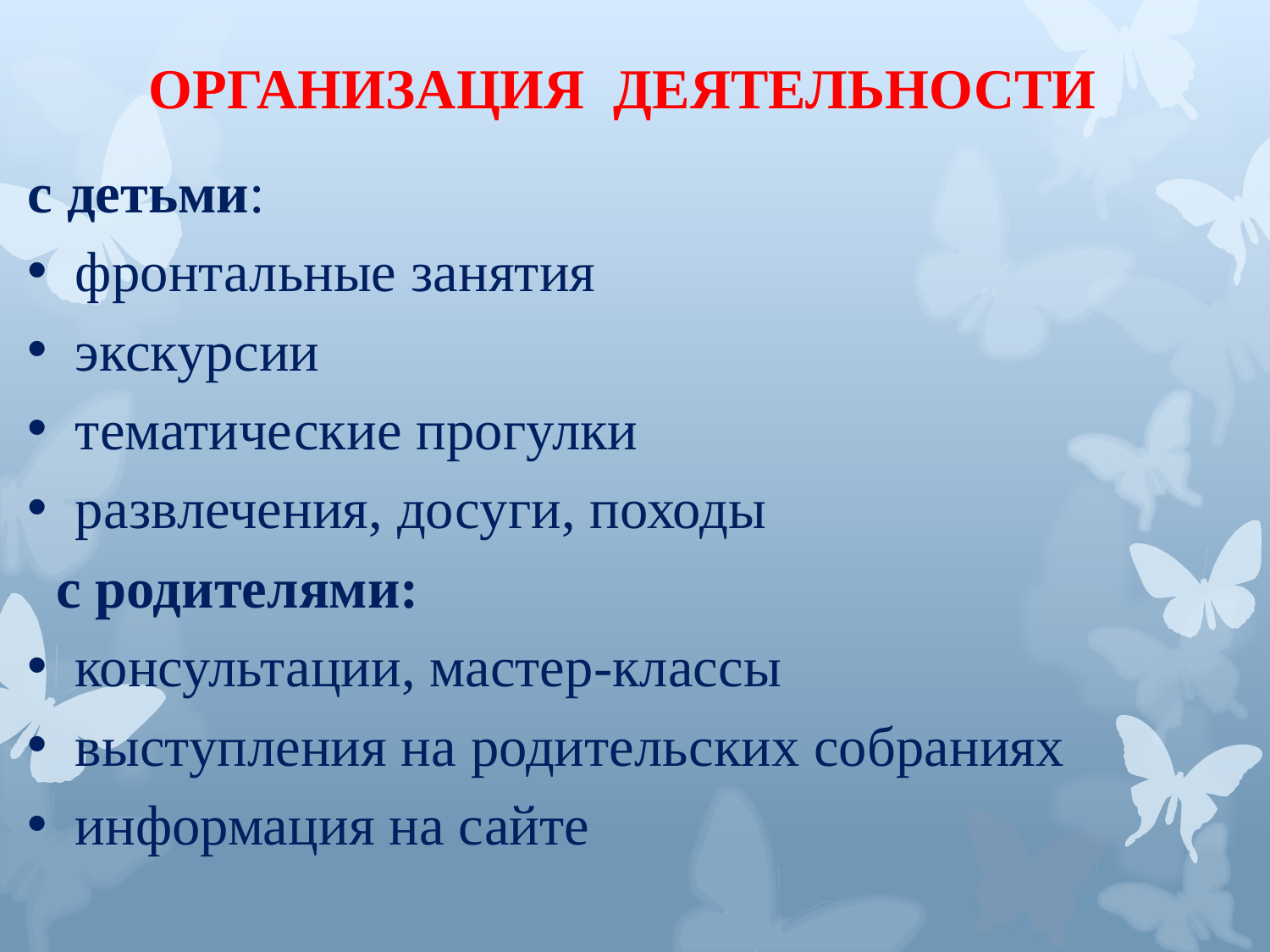

# Организация  деятельности
с детьми:
фронтальные занятия
экскурсии
тематические прогулки
развлечения, досуги, походы
  с родителями:
консультации, мастер-классы
выступления на родительских собраниях
информация на сайте